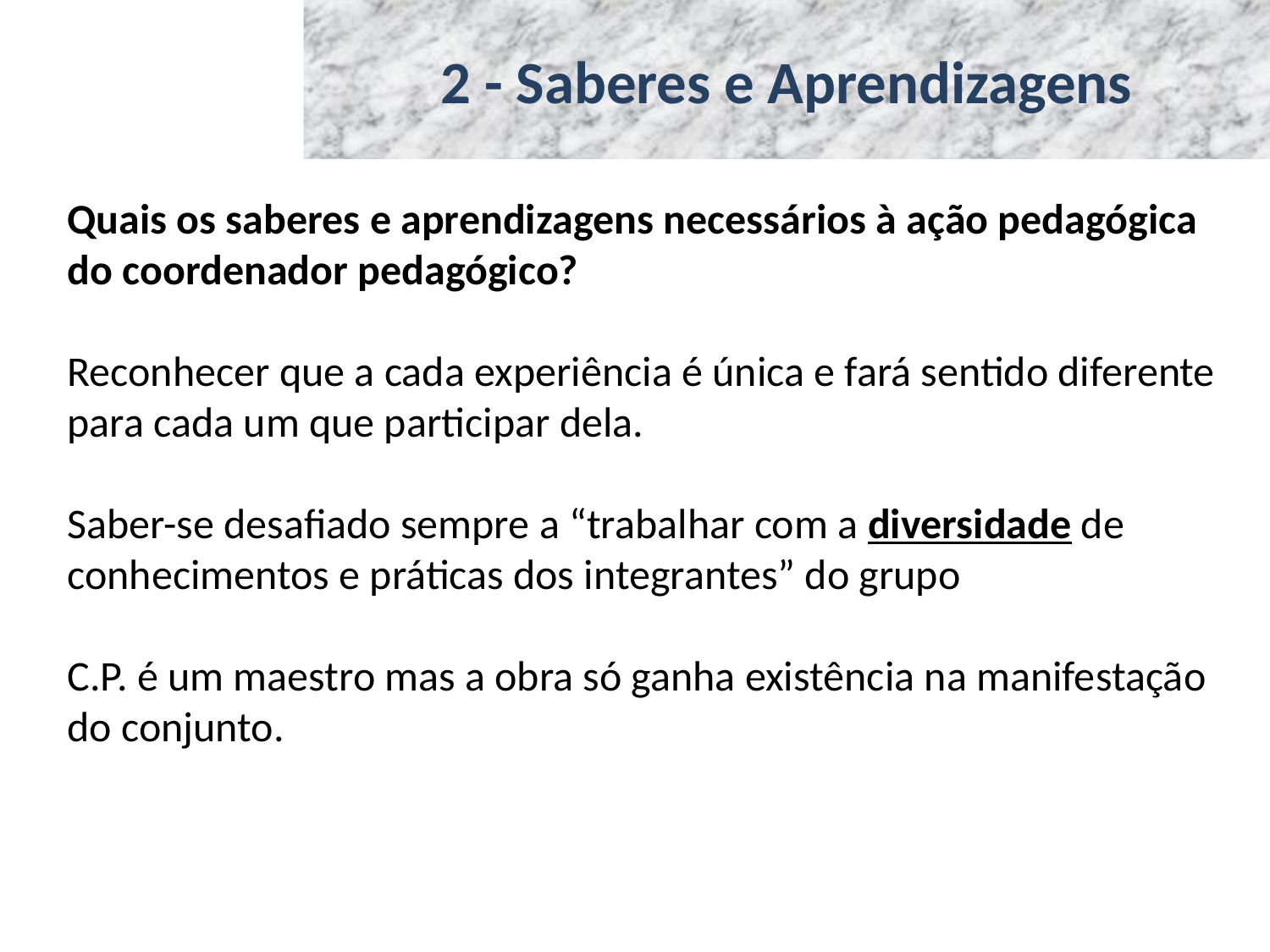

# 2 - Saberes e Aprendizagens
Quais os saberes e aprendizagens necessários à ação pedagógica do coordenador pedagógico?

Reconhecer que a cada experiência é única e fará sentido diferente para cada um que participar dela.

Saber-se desafiado sempre a “trabalhar com a diversidade de conhecimentos e práticas dos integrantes” do grupo

C.P. é um maestro mas a obra só ganha existência na manifestação do conjunto.